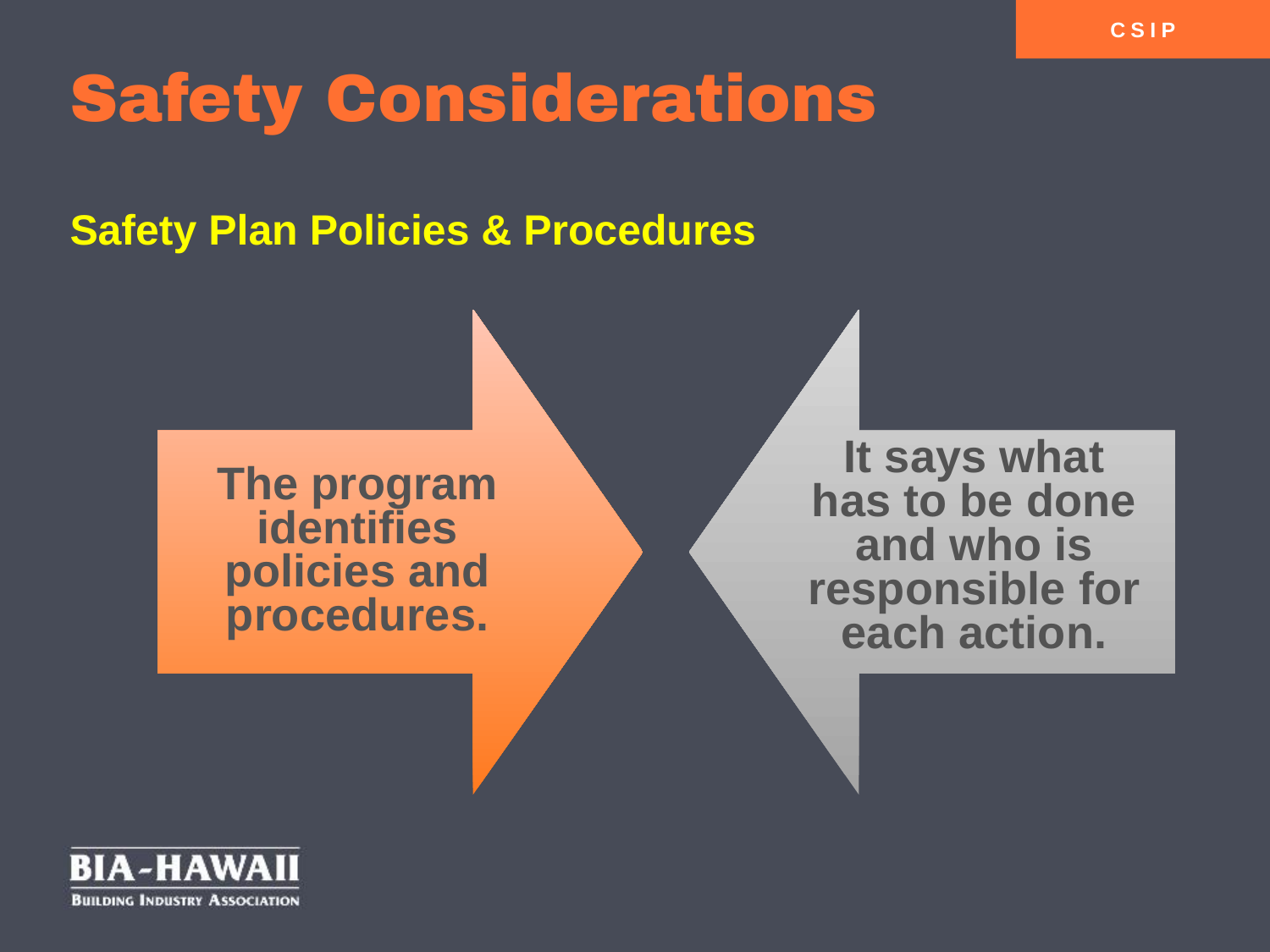

Safety Considerations
Safety Plan Policies & Procedures

The program identifies policies and procedures.

It says what has to be done and who is responsible for each action.